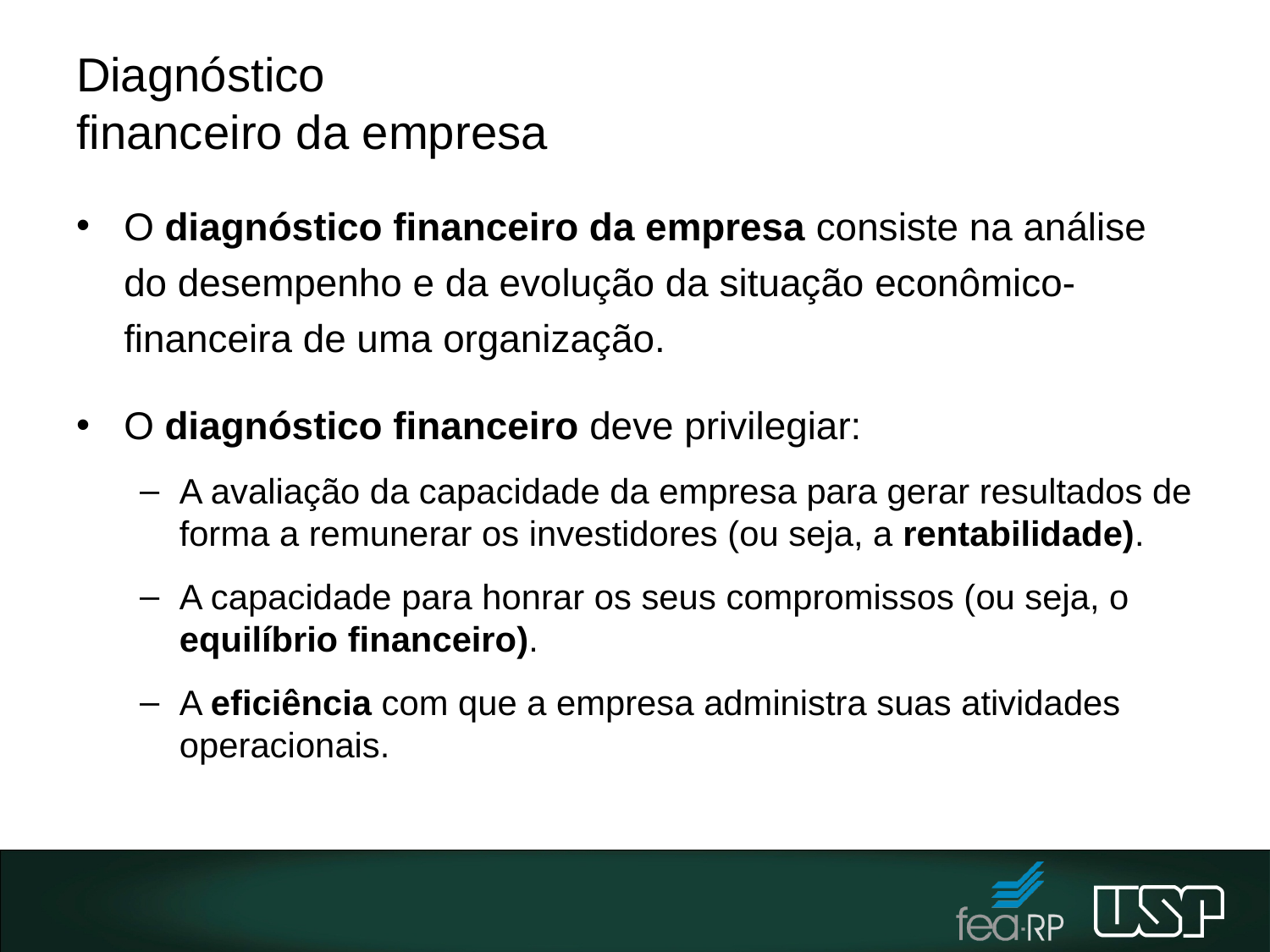

# Diagnóstico financeiro da empresa
O diagnóstico financeiro da empresa consiste na análise do desempenho e da evolução da situação econômico-financeira de uma organização.
O diagnóstico financeiro deve privilegiar:
A avaliação da capacidade da empresa para gerar resultados de forma a remunerar os investidores (ou seja, a rentabilidade).
A capacidade para honrar os seus compromissos (ou seja, o equilíbrio financeiro).
A eficiência com que a empresa administra suas atividades operacionais.